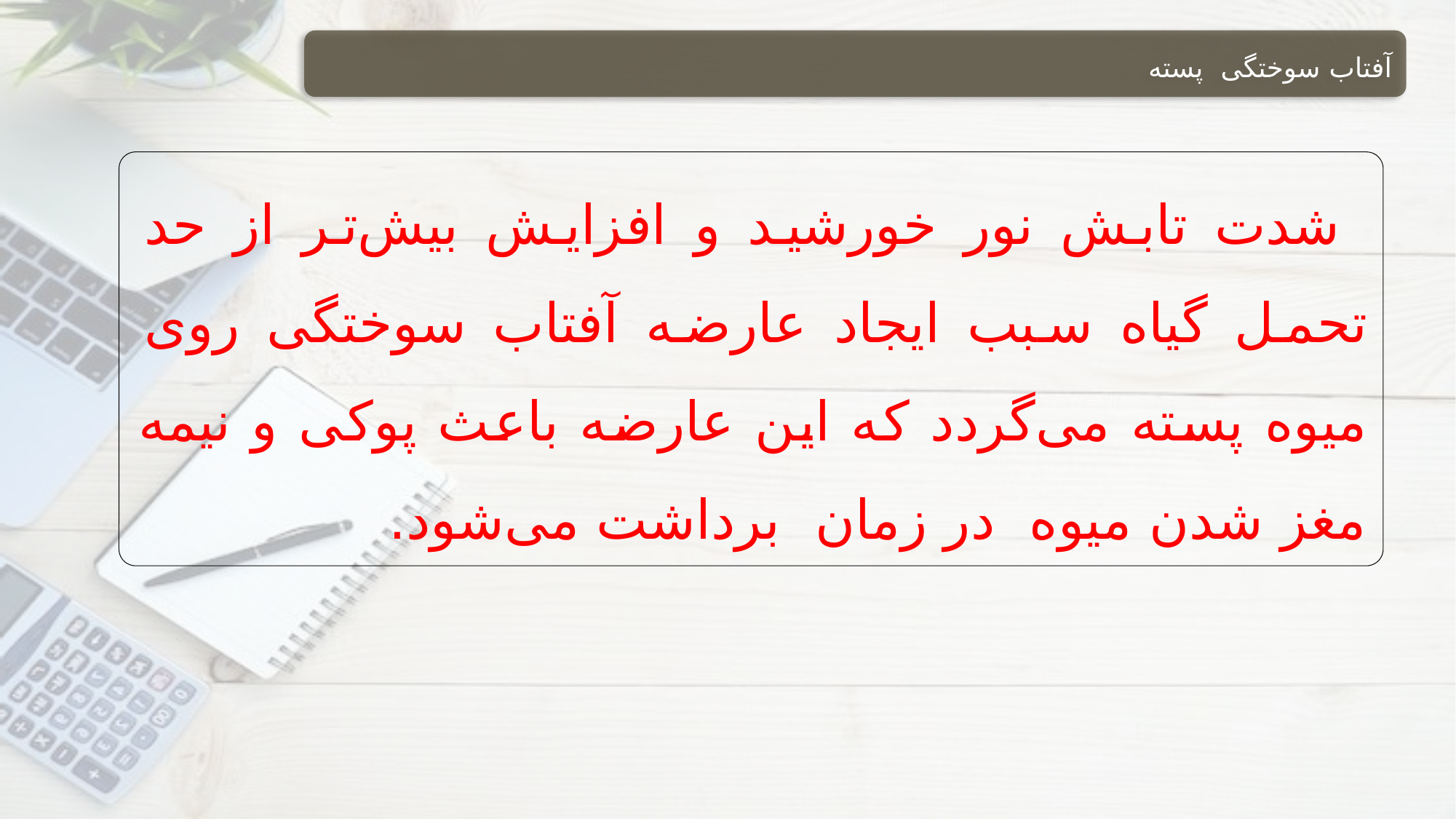

آفتاب سوختگی  پسته
 شدت تابش نور خورشید و افزایش بیش‌تر از حد تحمل گیاه سبب ایجاد عارضه آفتاب سوختگی روی میوه پسته می‌گردد که این عارضه باعث پوکی و نیمه مغز شدن میوه  در زمان  برداشت می‌شود.